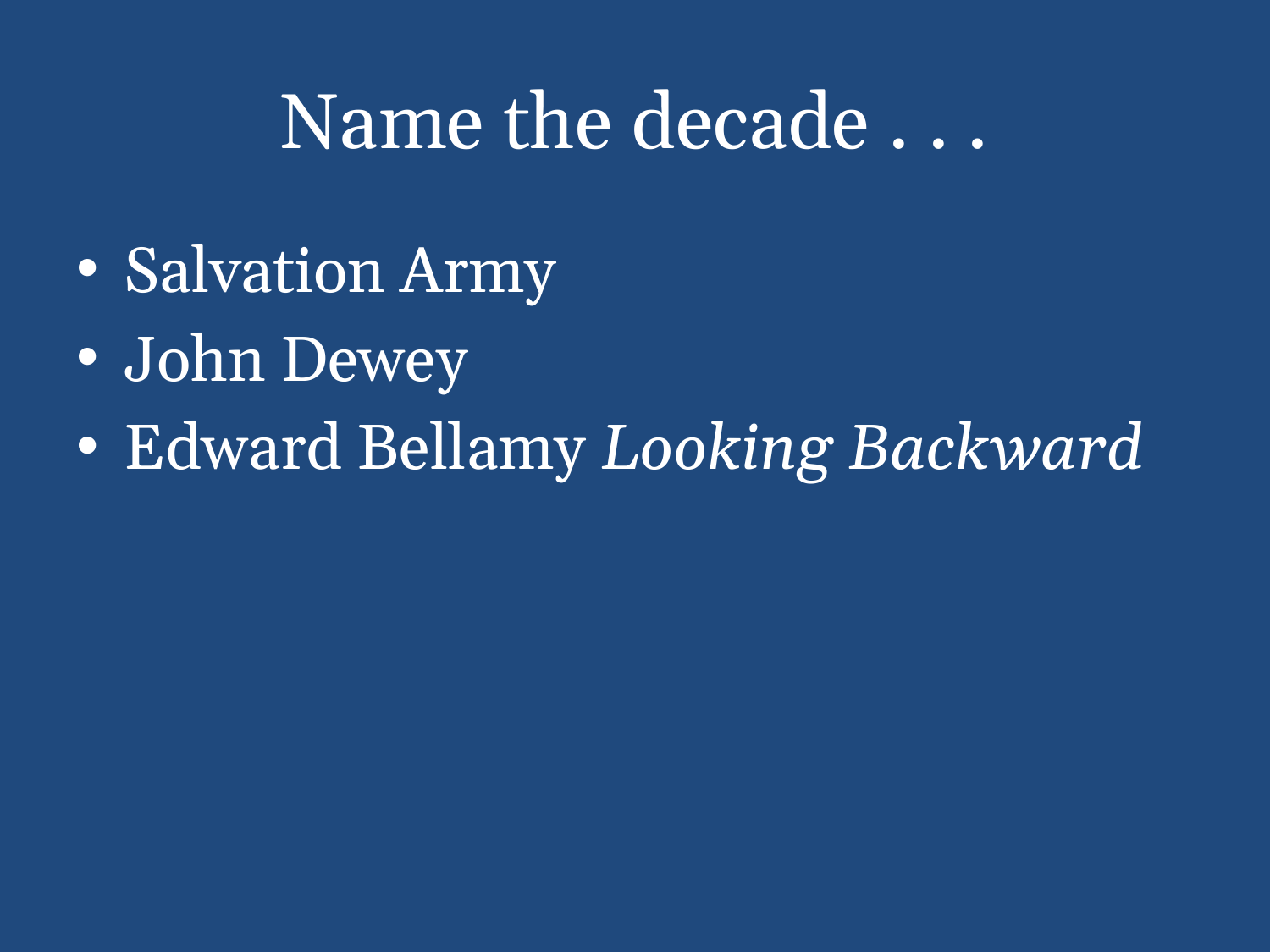

# Name the decade . . .
Salvation Army
John Dewey
Edward Bellamy Looking Backward